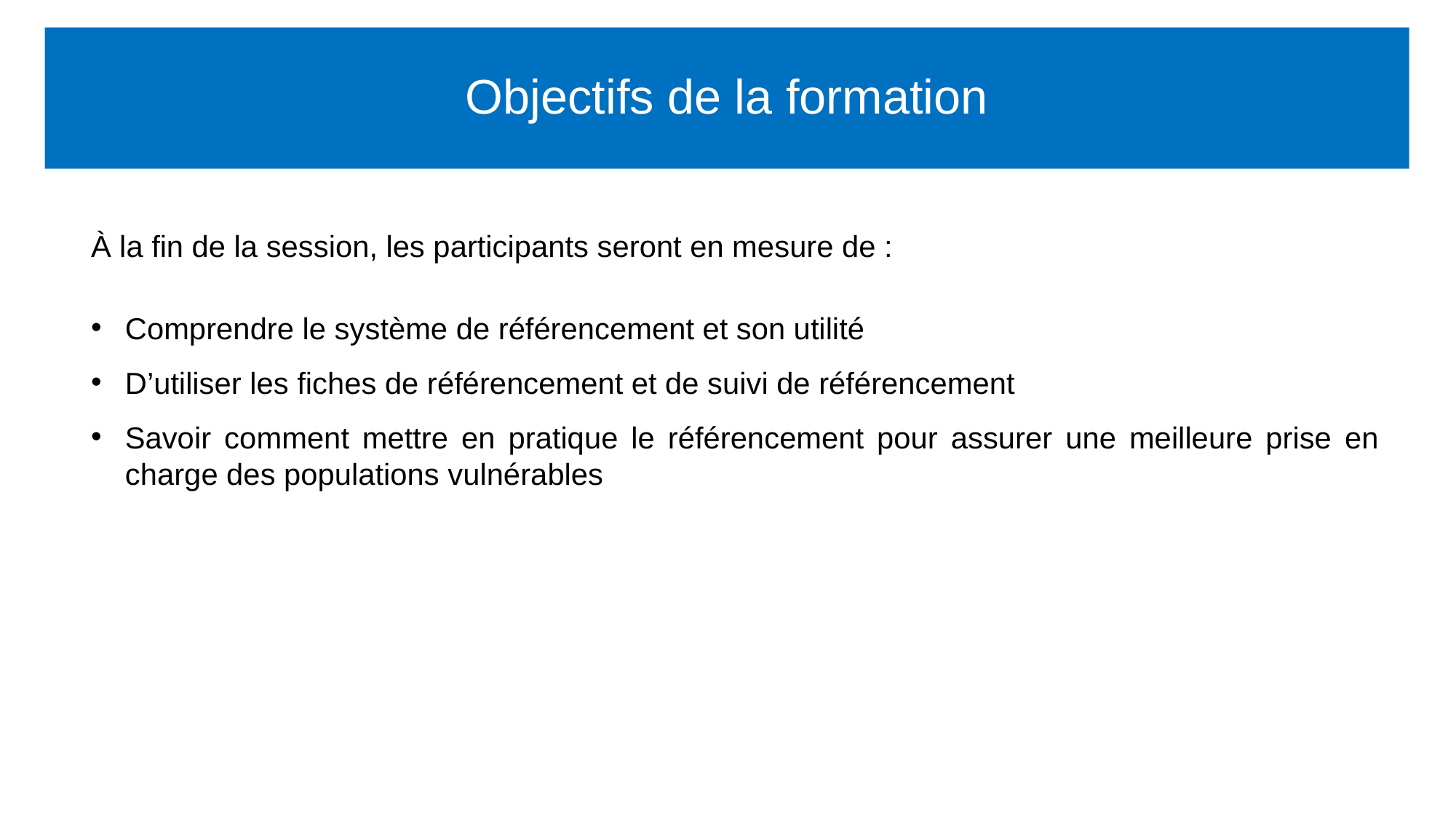

# Objectifs de la formation

À la fin de la session, les participants seront en mesure de :

Comprendre le système de référencement et son utilité
D’utiliser les fiches de référencement et de suivi de référencement
Savoir comment mettre en pratique le référencement pour assurer une meilleure prise en charge des populations vulnérables